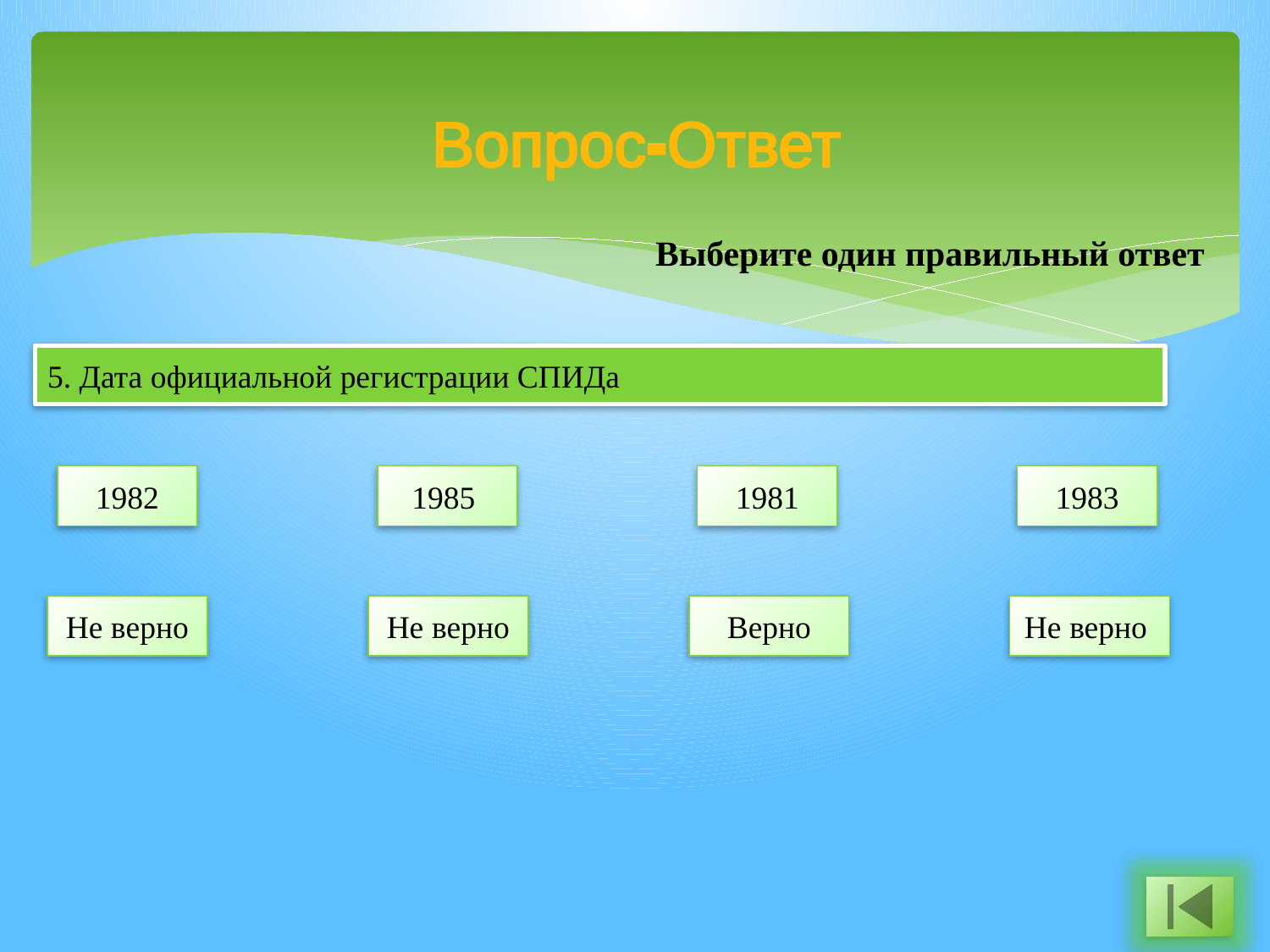

# Вопрос-Ответ
 Выберите один правильный ответ
5. Дата официальной регистрации СПИДа
1982
1985
1981
1983
Не верно
Не верно
Верно
Не верно